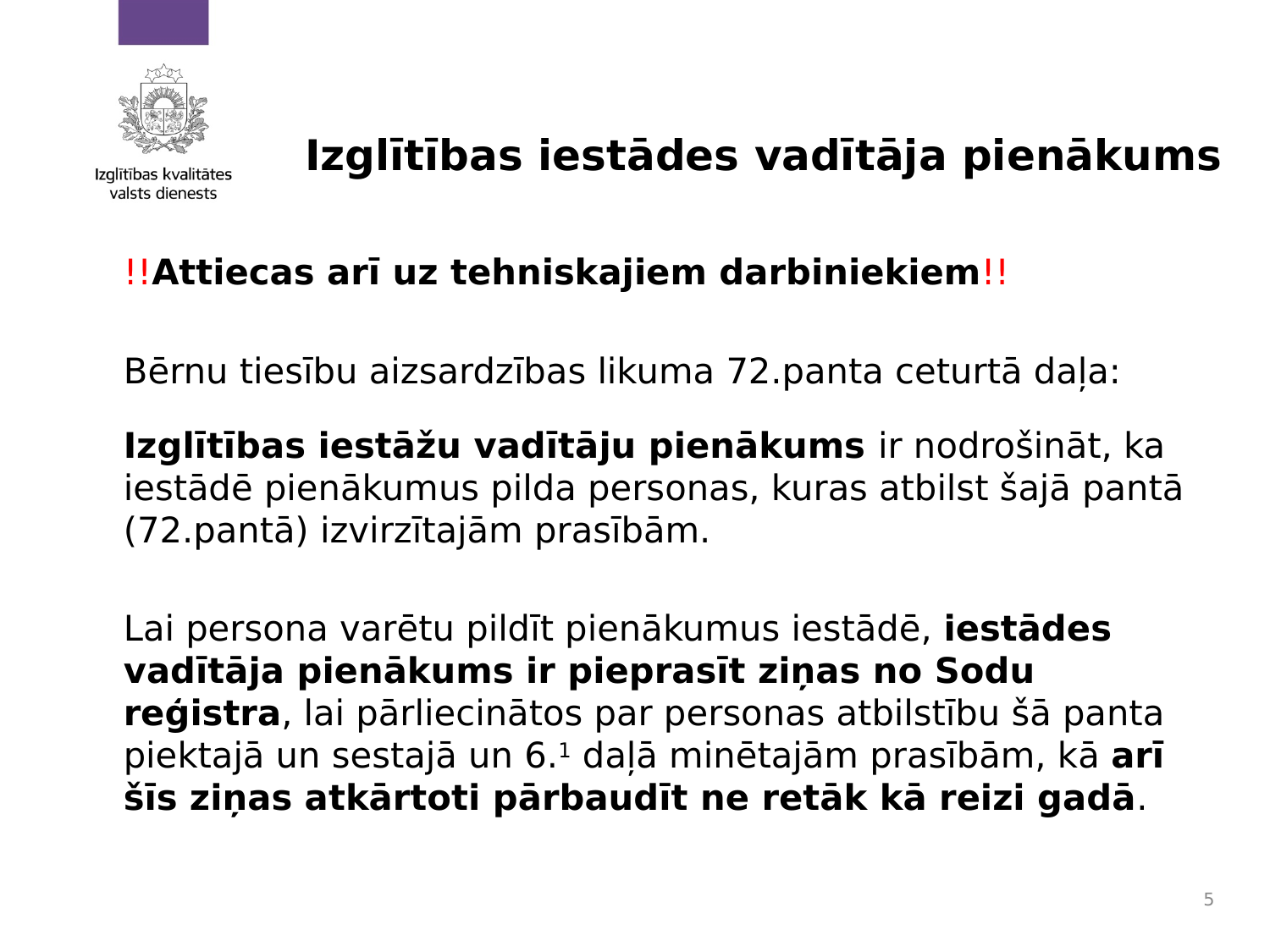

# Izglītības iestādes vadītāja pienākums
!!Attiecas arī uz tehniskajiem darbiniekiem!!

Bērnu tiesību aizsardzības likuma 72.panta ceturtā daļa:

Izglītības iestāžu vadītāju pienākums ir nodrošināt, ka iestādē pienākumus pilda personas, kuras atbilst šajā pantā (72.pantā) izvirzītajām prasībām.

Lai persona varētu pildīt pienākumus iestādē, iestādes vadītāja pienākums ir pieprasīt ziņas no Sodu reģistra, lai pārliecinātos par personas atbilstību šā panta piektajā un sestajā un 6.1 daļā minētajām prasībām, kā arī šīs ziņas atkārtoti pārbaudīt ne retāk kā reizi gadā.

5